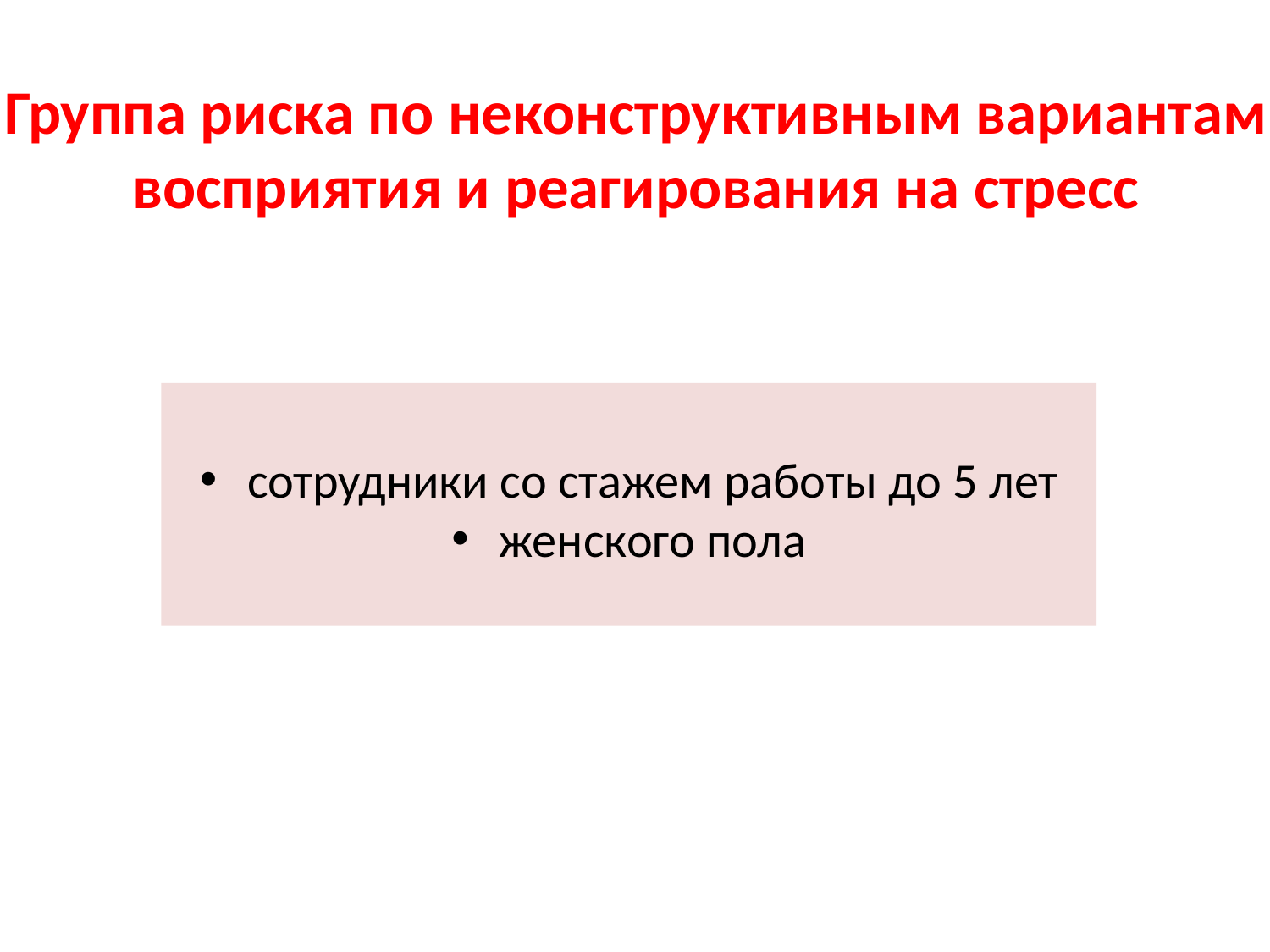

# Группа риска по неконструктивным вариантам восприятия и реагирования на стресс

сотрудники со стажем работы до 5 лет
женского пола